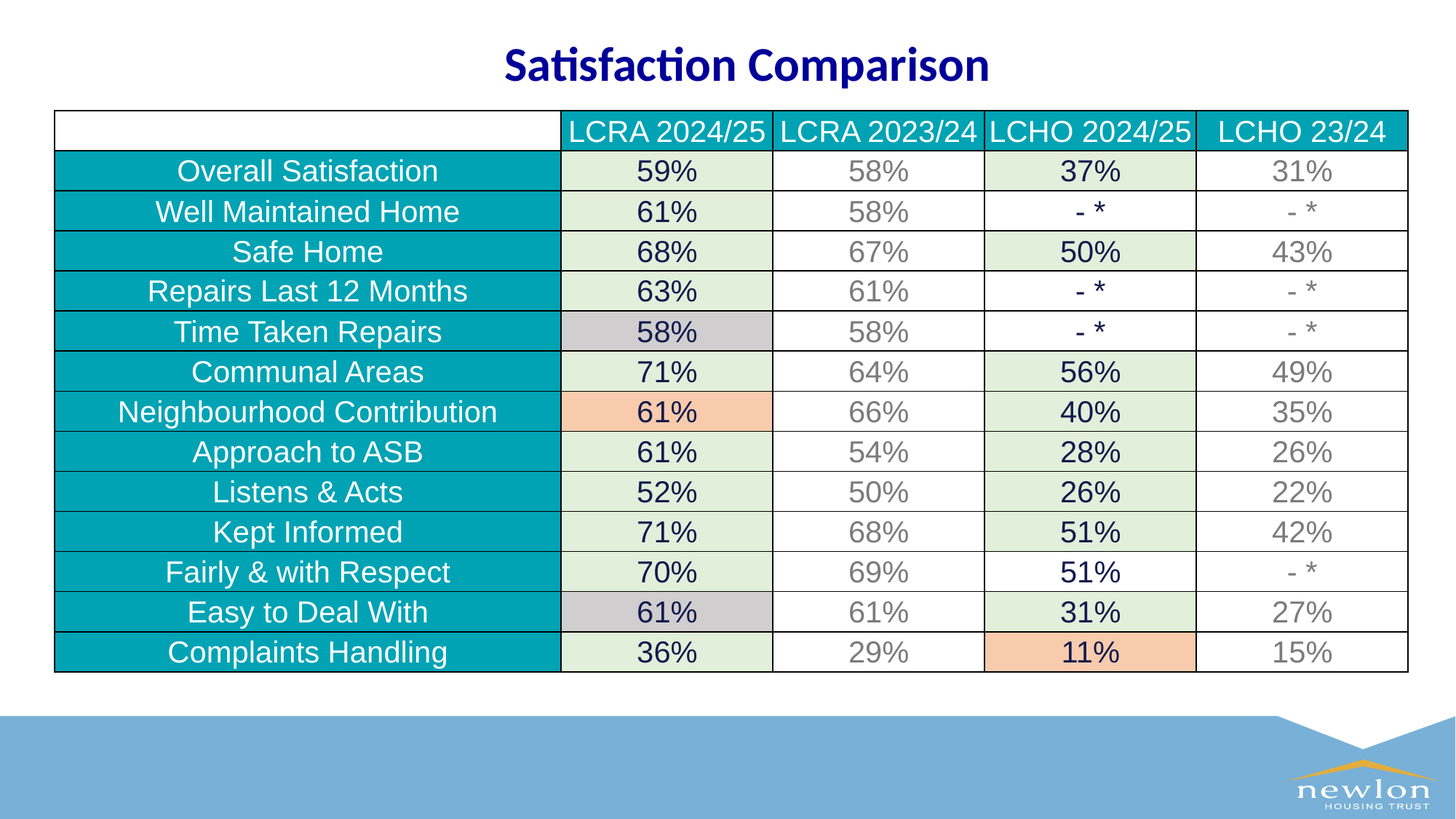

# Satisfaction Comparison

### Chart

| Category |
|---|
|  | LCRA 2024/25 | LCRA 2023/24 | LCHO 2024/25 | LCHO 23/24 |
| --- | --- | --- | --- | --- |
| Overall Satisfaction | 59% | 58% | 37% | 31% |
| Well Maintained Home | 61% | 58% | - \* | - \* |
| Safe Home | 68% | 67% | 50% | 43% |
| Repairs Last 12 Months | 63% | 61% | - \* | - \* |
| Time Taken Repairs | 58% | 58% | - \* | - \* |
| Communal Areas | 71% | 64% | 56% | 49% |
| Neighbourhood Contribution | 61% | 66% | 40% | 35% |
| Approach to ASB | 61% | 54% | 28% | 26% |
| Listens & Acts | 52% | 50% | 26% | 22% |
| Kept Informed | 71% | 68% | 51% | 42% |
| Fairly & with Respect | 70% | 69% | 51% | - \* |
| Easy to Deal With | 61% | 61% | 31% | 27% |
| Complaints Handling | 36% | 29% | 11% | 15% |